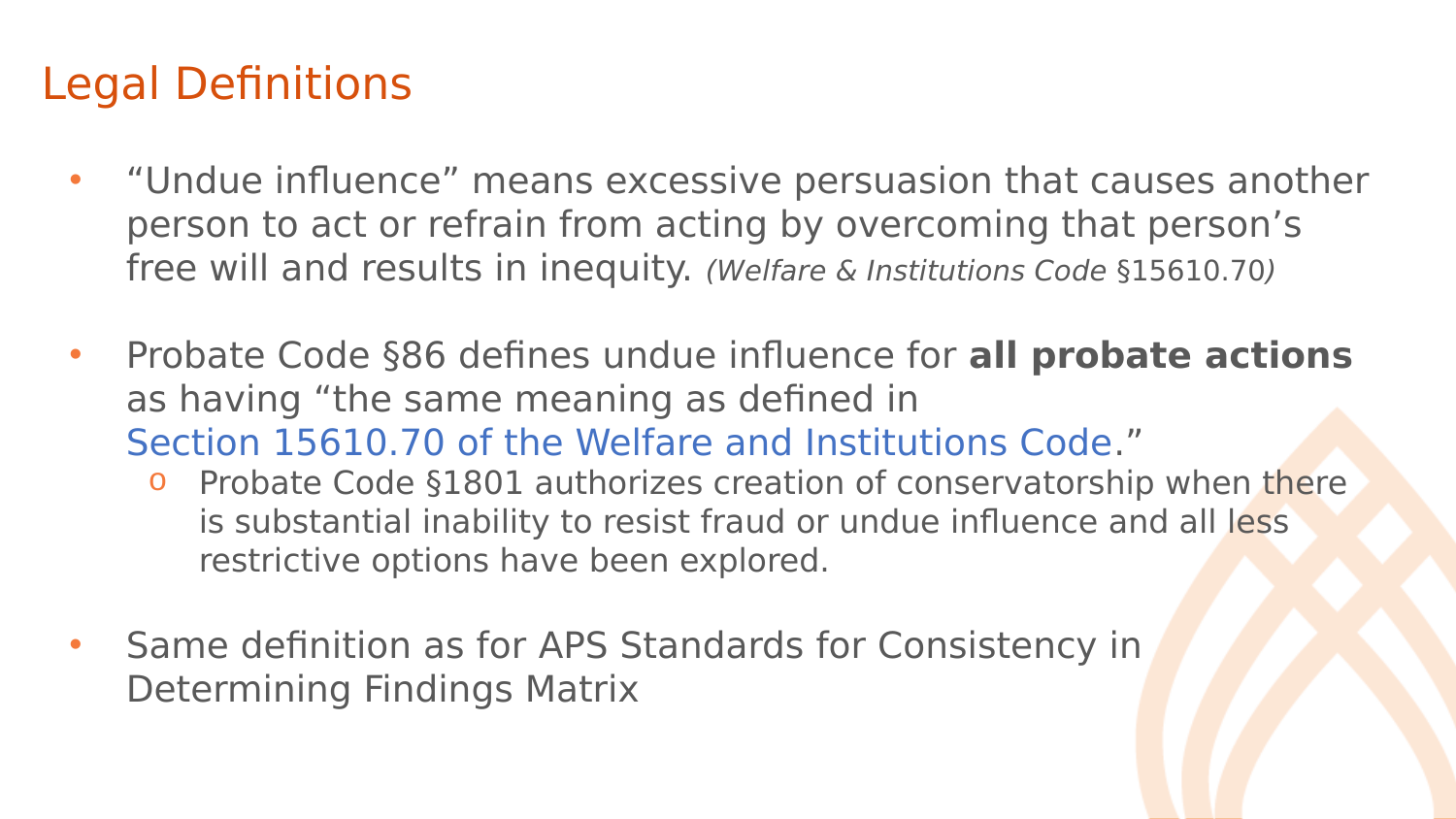

# Legal Definitions
“Undue influence” means excessive persuasion that causes another person to act or refrain from acting by overcoming that person’s free will and results in inequity. (Welfare & Institutions Code §15610.70)

Probate Code §86 defines undue influence for all probate actions as having “the same meaning as defined in Section 15610.70 of the Welfare and Institutions Code.”
Probate Code §1801 authorizes creation of conservatorship when there is substantial inability to resist fraud or undue influence and all less restrictive options have been explored.

Same definition as for APS Standards for Consistency in Determining Findings Matrix